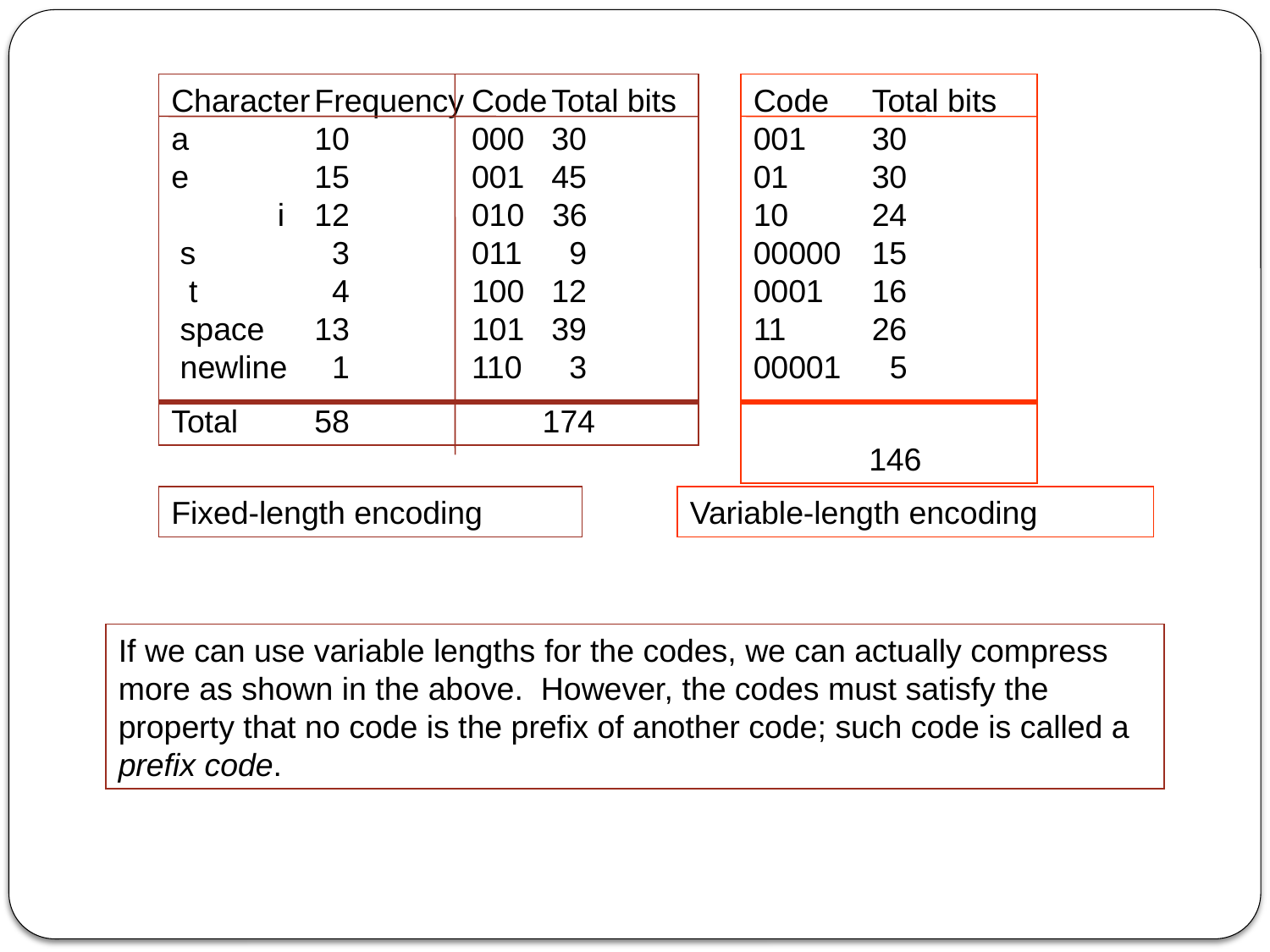

Character	Frequency	Code	Total bits	 a	10	000	30	 e 	15	001	45	             i	12	010 		36             s	  3	011	  9              t	  4	100	12             space	13	101	39             newline	  1 	110	  3
Total	58	        174

Code	Total bits 001	30             01	30            10	24          00000	15            0001	16            11	26         00001 	  5
             146

Fixed-length encoding
Variable-length encoding
If we can use variable lengths for the codes, we can actually compress more as shown in the above.  However, the codes must satisfy the property that no code is the prefix of another code; such code is called a prefix code.